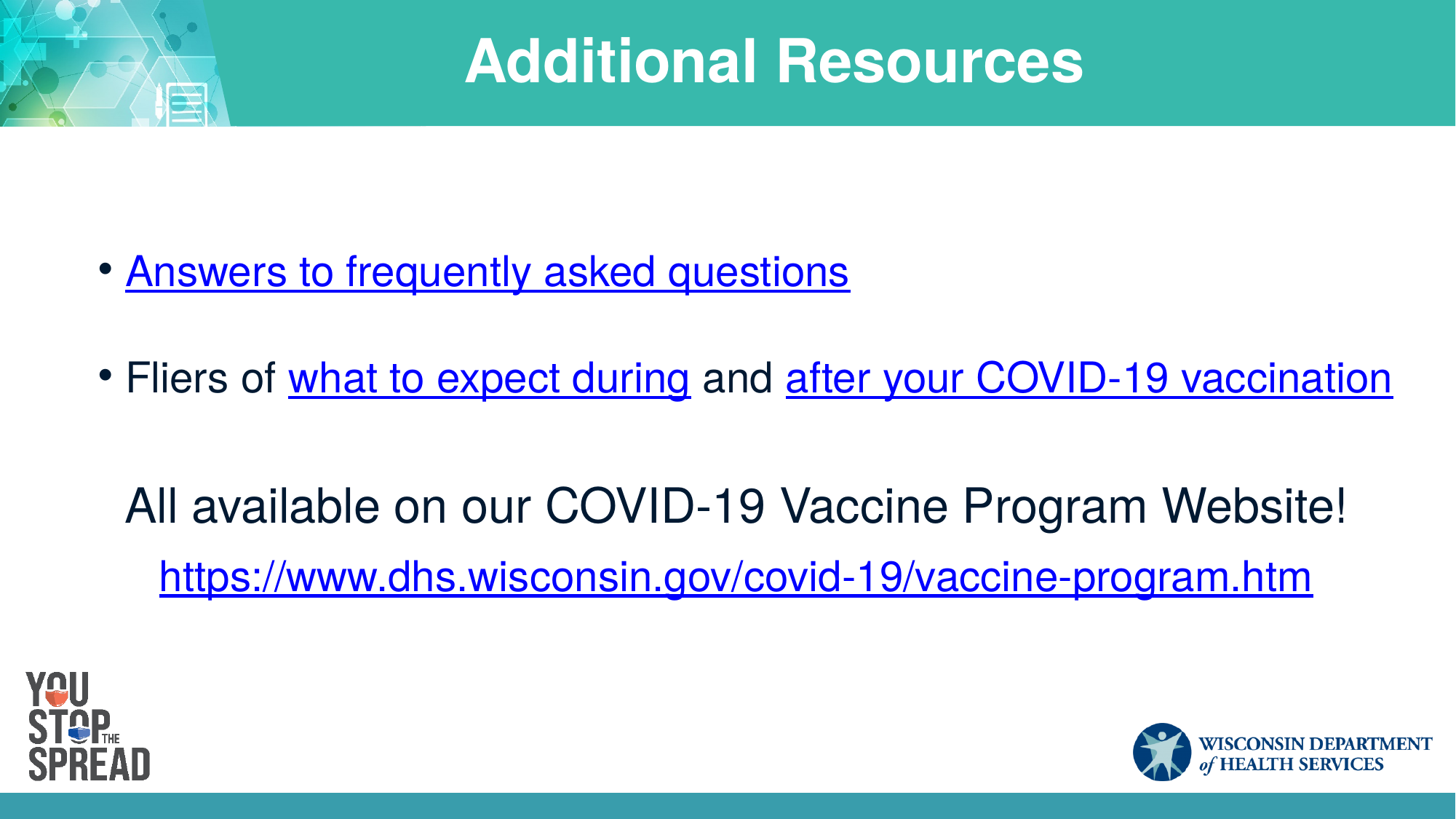

# Additional Resources

Answers to frequently asked questions
Fliers of what to expect during and after your COVID-19 vaccination

All available on our COVID-19 Vaccine Program Website!
https://www.dhs.wisconsin.gov/covid-19/vaccine-program.htm